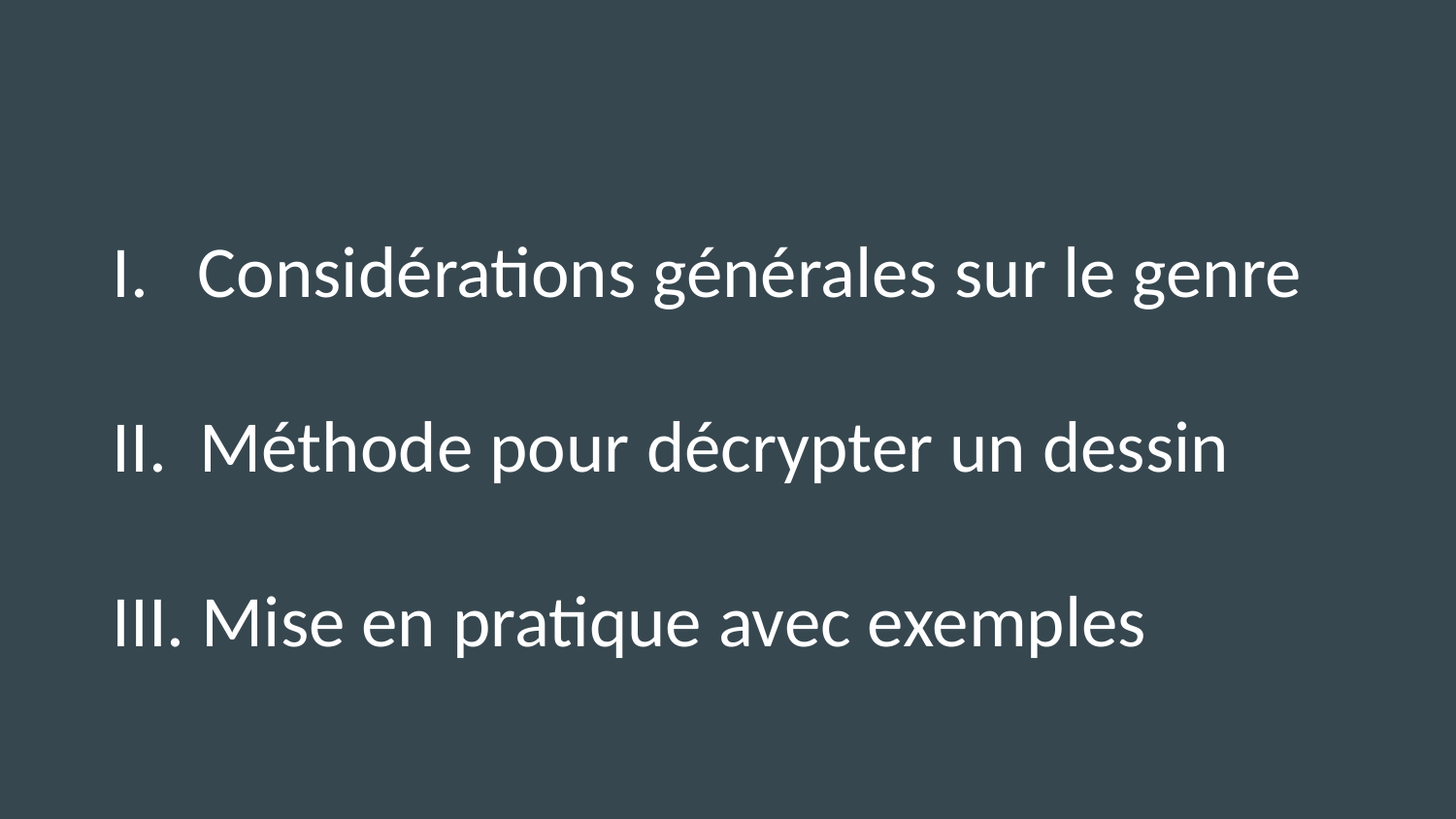

# I.   Considérations générales sur le genre
II.  Méthode pour décrypter un dessin
III. Mise en pratique avec exemples